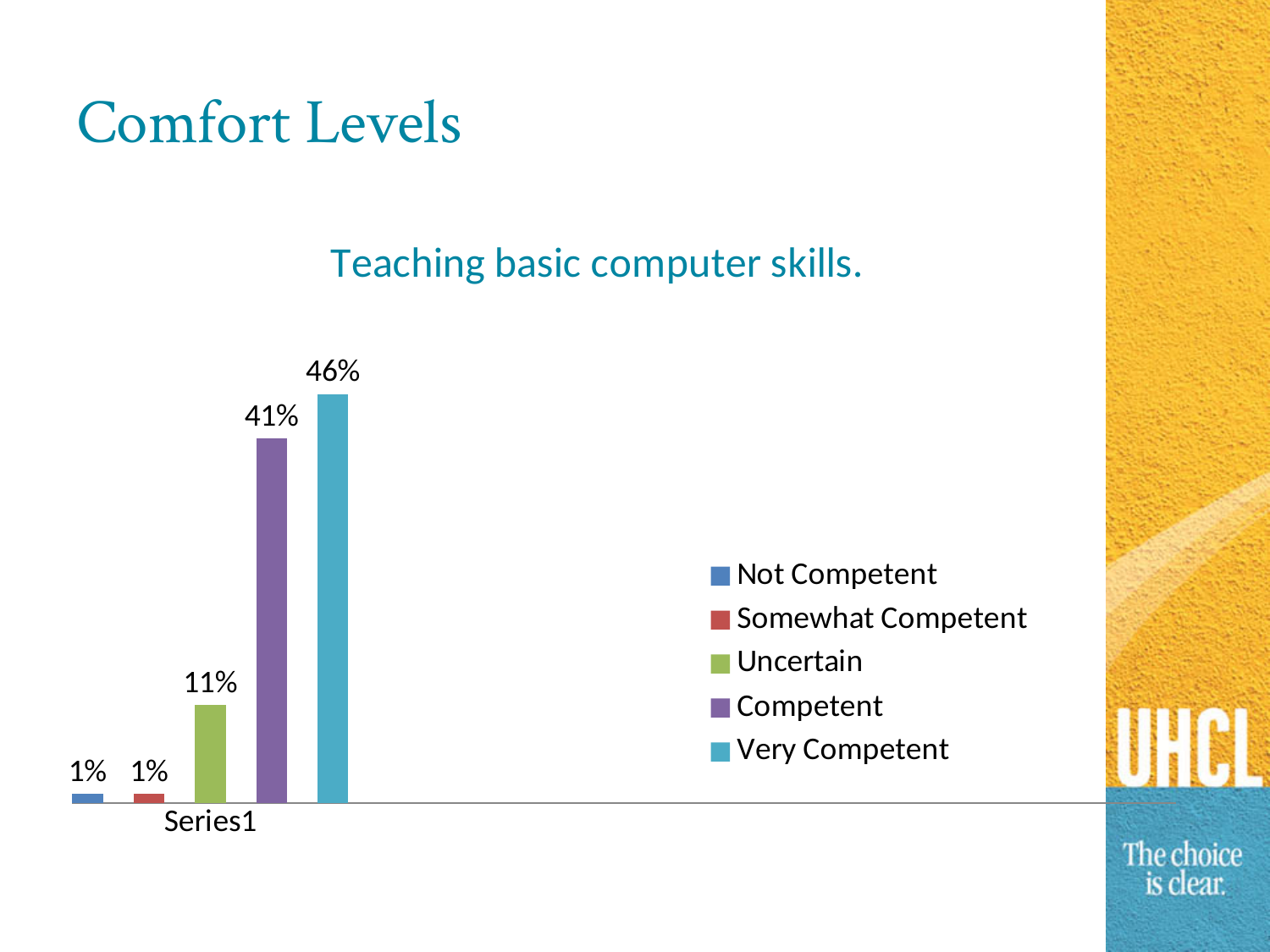

# Comfort Levels

### Chart: Teaching basic computer skills.

| Category | Not Competent | Somewhat Competent | Uncertain | Competent | Very Competent |
|---|---|---|---|---|---|
|  | 0.01 | 0.01 | 0.11 | 0.41 | 0.46 |
|  | None | None | None | None | None |
|  | None | None | None | None | None |
|  | None | None | None | None | None |